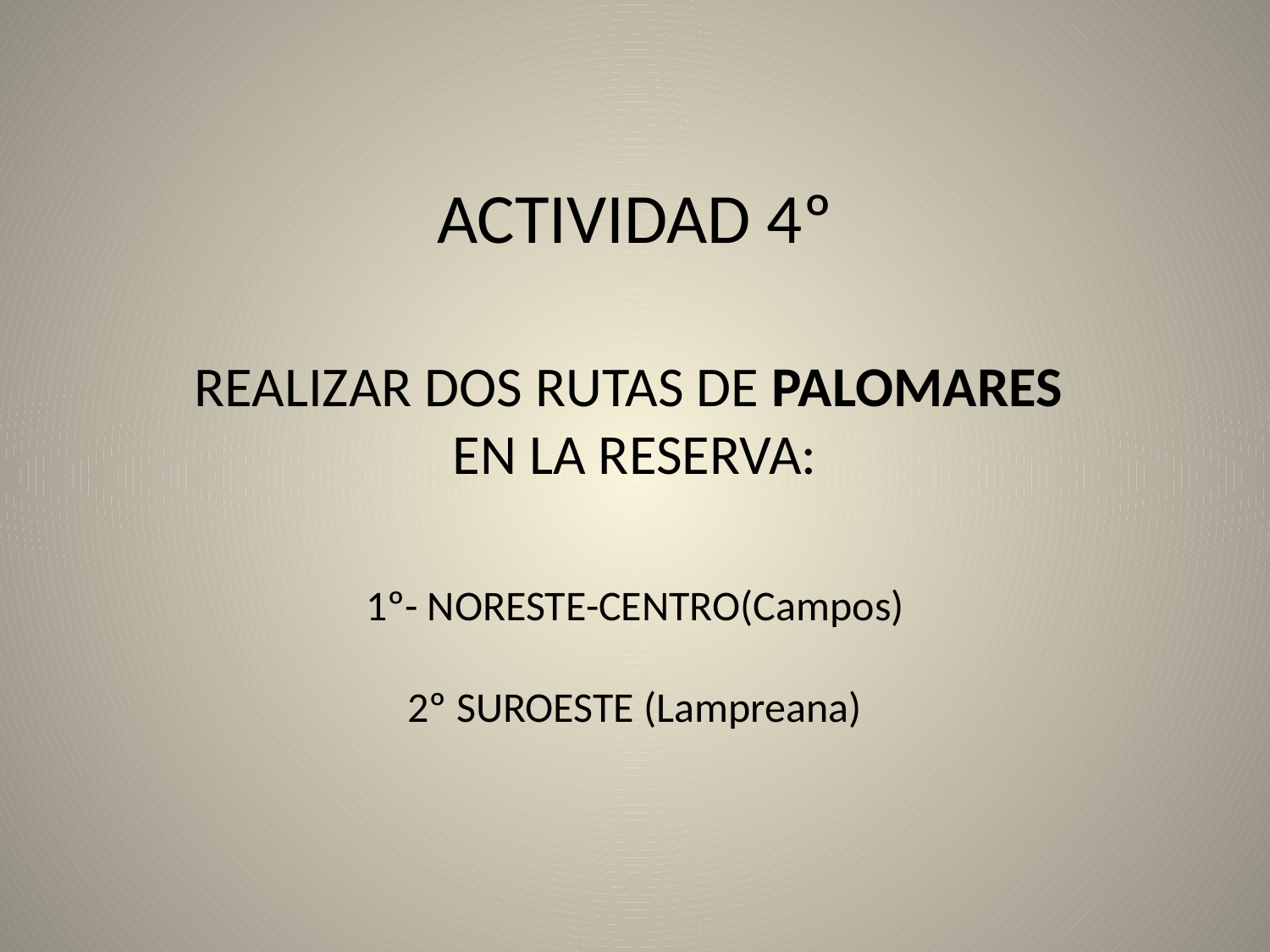

# ACTIVIDAD 4º REALIZAR DOS RUTAS DE PALOMARES EN LA RESERVA: 1º- NORESTE-CENTRO(Campos) 2º SUROESTE (Lampreana)